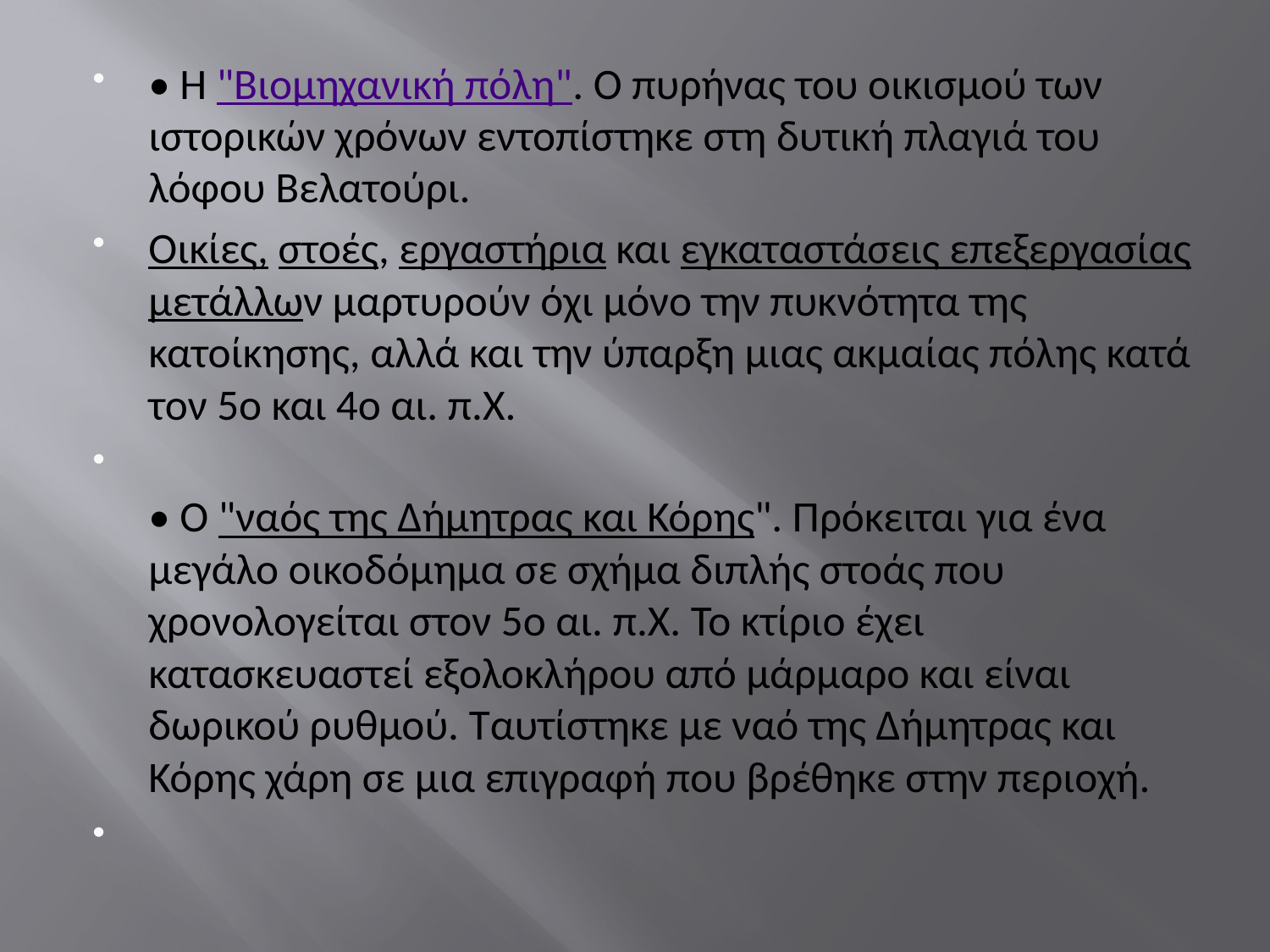

#
• Η "Βιομηχανική πόλη". Ο πυρήνας του οικισμού των ιστορικών χρόνων εντοπίστηκε στη δυτική πλαγιά του λόφου Βελατούρι.
Οικίες, στοές, εργαστήρια και εγκαταστάσεις επεξεργασίας μετάλλων μαρτυρούν όχι μόνο την πυκνότητα της κατοίκησης, αλλά και την ύπαρξη μιας ακμαίας πόλης κατά τον 5ο και 4ο αι. π.Χ.
• Ο "ναός της Δήμητρας και Κόρης". Πρόκειται για ένα μεγάλο οικοδόμημα σε σχήμα διπλής στοάς που χρονολογείται στον 5ο αι. π.Χ. Το κτίριο έχει κατασκευαστεί εξολοκλήρου από μάρμαρο και είναι δωρικού ρυθμού. Ταυτίστηκε με ναό της Δήμητρας και Κόρης χάρη σε μια επιγραφή που βρέθηκε στην περιοχή.